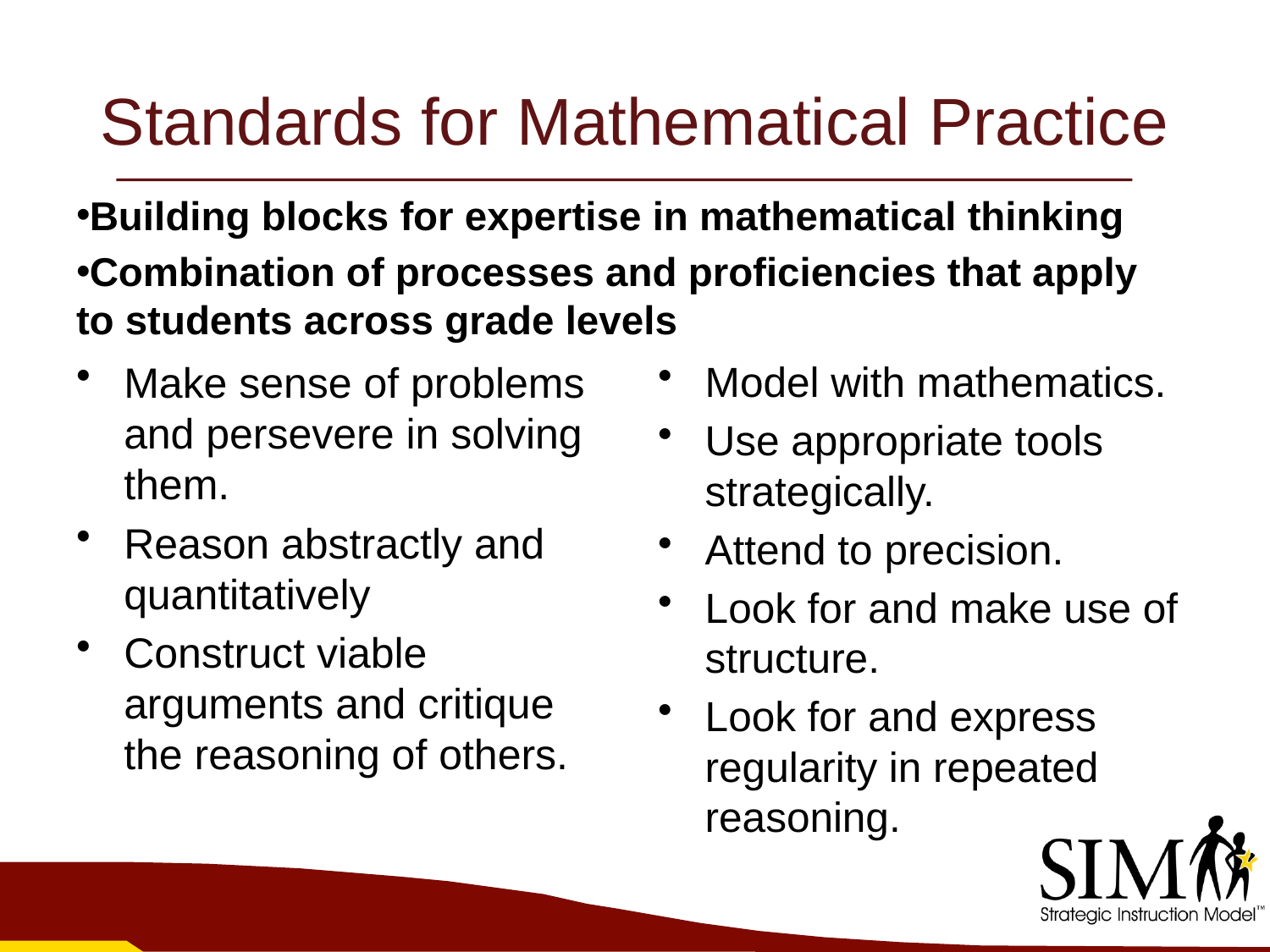

# Standards for Mathematical Practice
Building blocks for expertise in mathematical thinking
Combination of processes and proficiencies that apply to students across grade levels
Make sense of problems and persevere in solving them.
Reason abstractly and quantitatively
Construct viable arguments and critique the reasoning of others.
Model with mathematics.
Use appropriate tools strategically.
Attend to precision.
Look for and make use of structure.
Look for and express regularity in repeated reasoning.